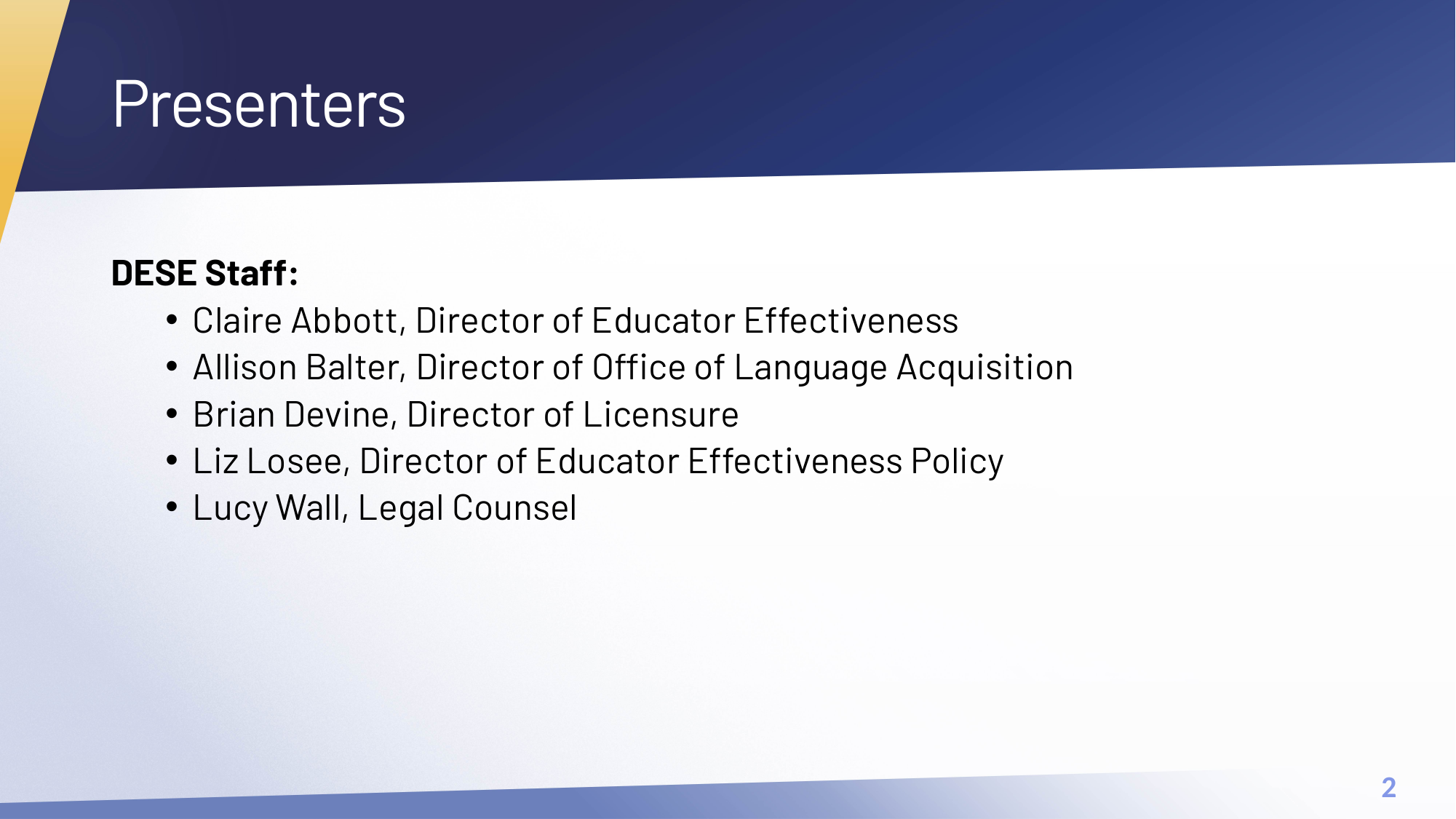

# Presenters
DESE Staff:
Claire Abbott, Director of Educator Effectiveness
Allison Balter, Director of Office of Language Acquisition
Brian Devine, Director of Licensure
Liz Losee, Director of Educator Effectiveness Policy
Lucy Wall, Legal Counsel